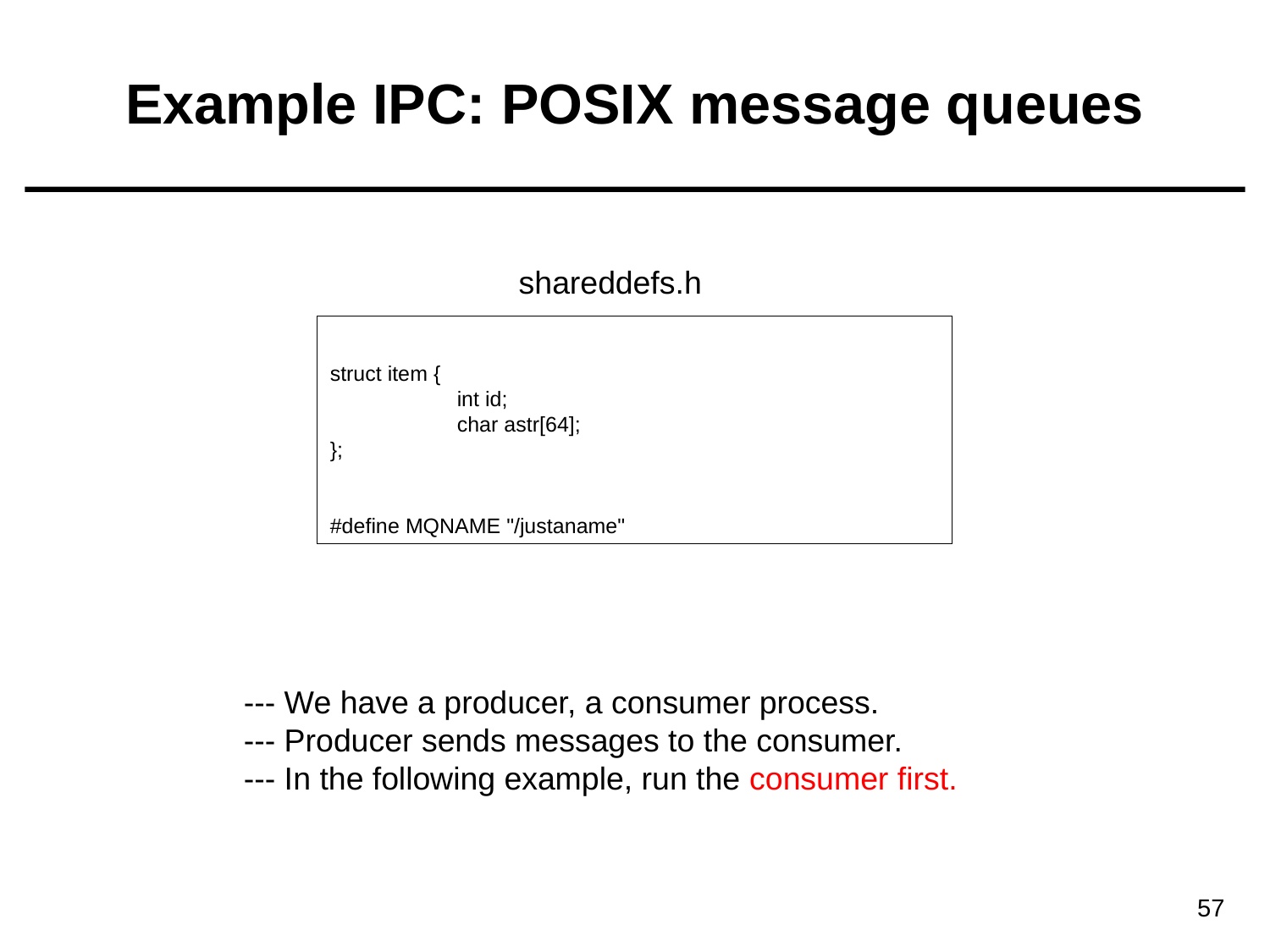

# Example IPC: POSIX message queues
shareddefs.h

struct item {
	int id;
	char astr[64];
};

#define MQNAME "/justaname"
--- We have a producer, a consumer process.
--- Producer sends messages to the consumer.
--- In the following example, run the consumer first.
57